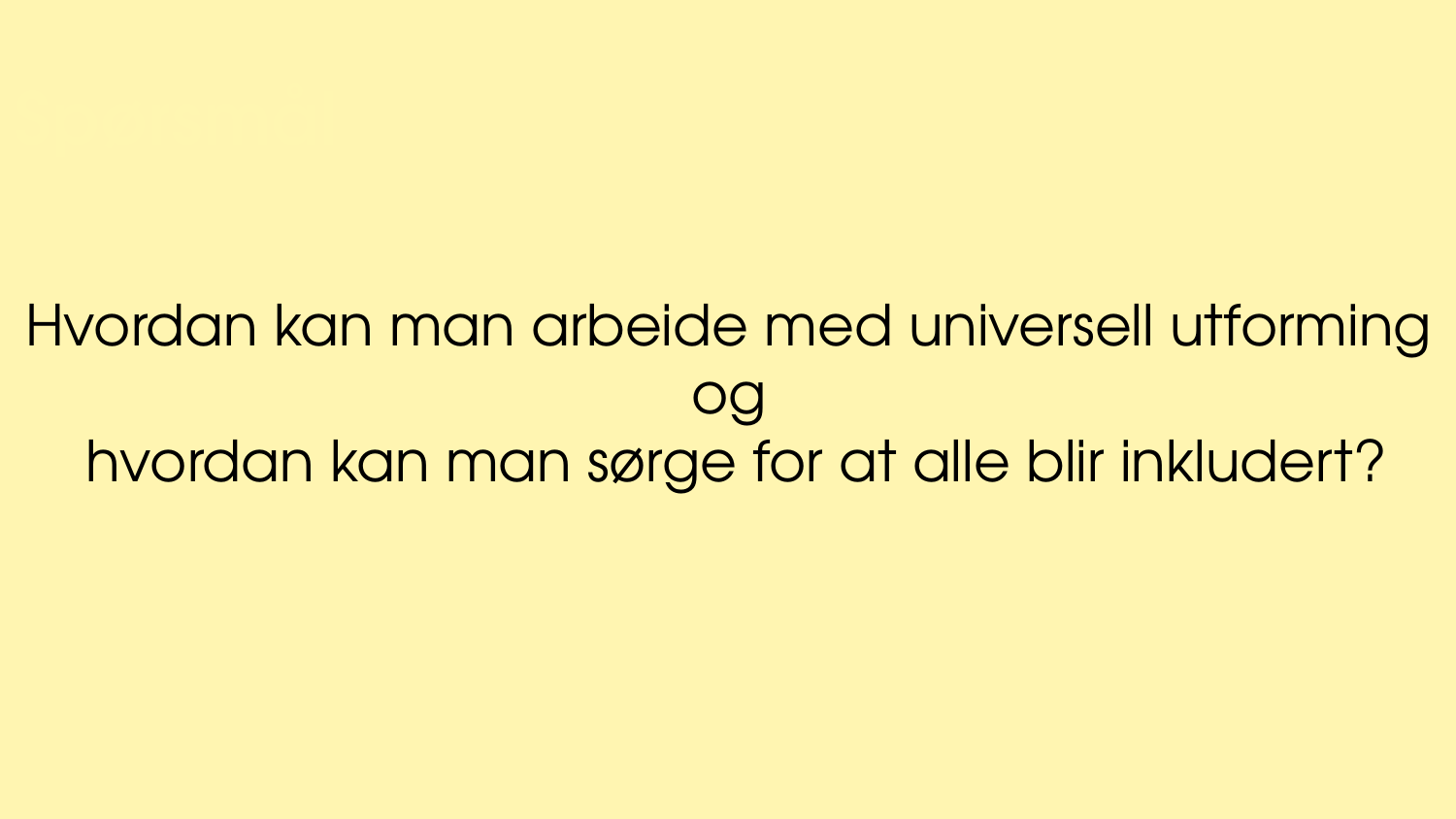

# Spørsmål
Hvordan kan man arbeide med universell utforming
og
hvordan kan man sørge for at alle blir inkludert?